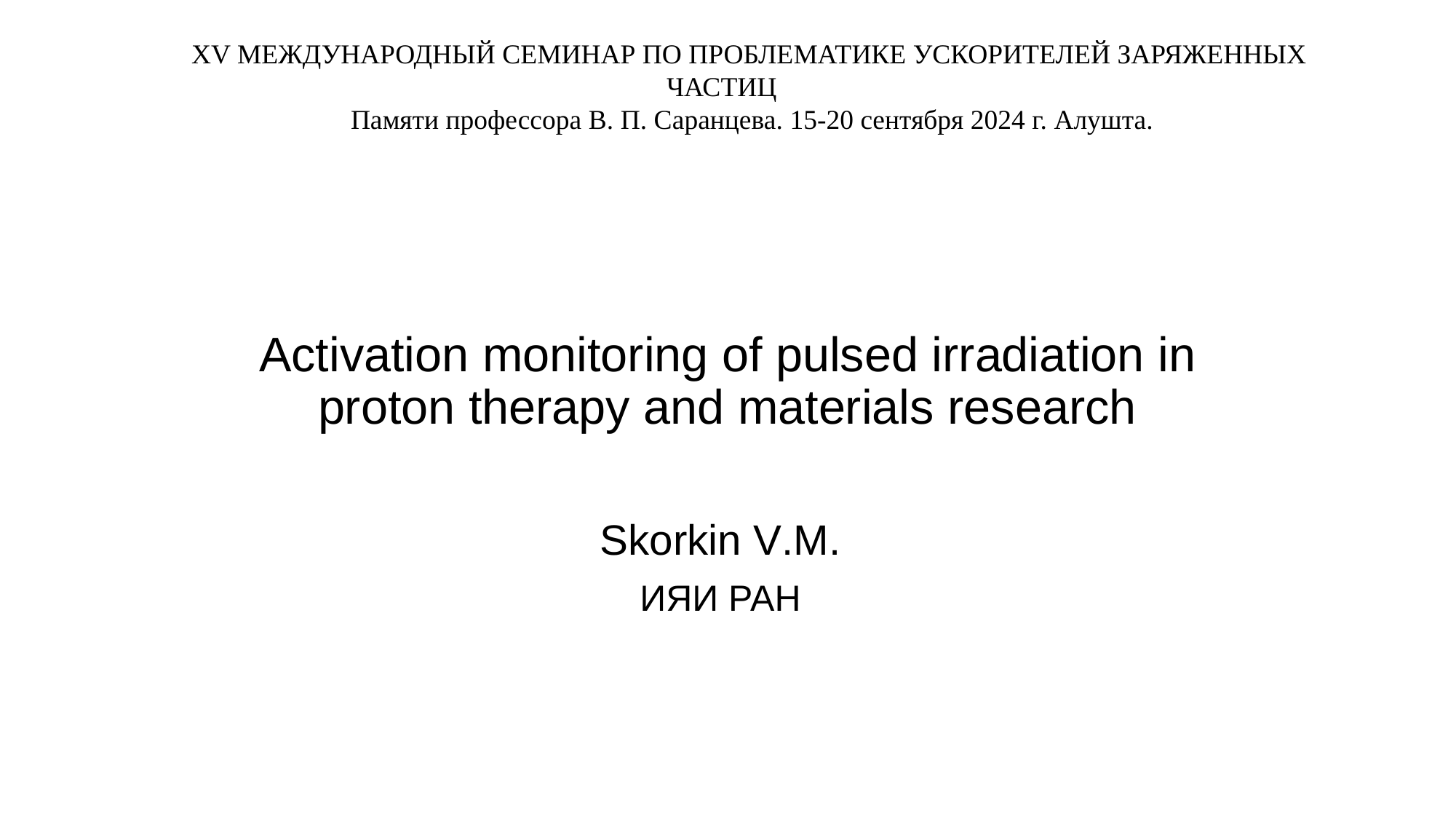

XV МЕЖДУНАРОДНЫЙ СЕМИНАР ПО ПРОБЛЕМАТИКЕ УСКОРИТЕЛЕЙ ЗАРЯЖЕННЫХ ЧАСТИЦ
 Памяти профессора В. П. Саранцева. 15-20 сентября 2024 г. Алушта.
# Activation monitoring of pulsed irradiation in proton therapy and materials research
Skorkin V.M.
ИЯИ РАН